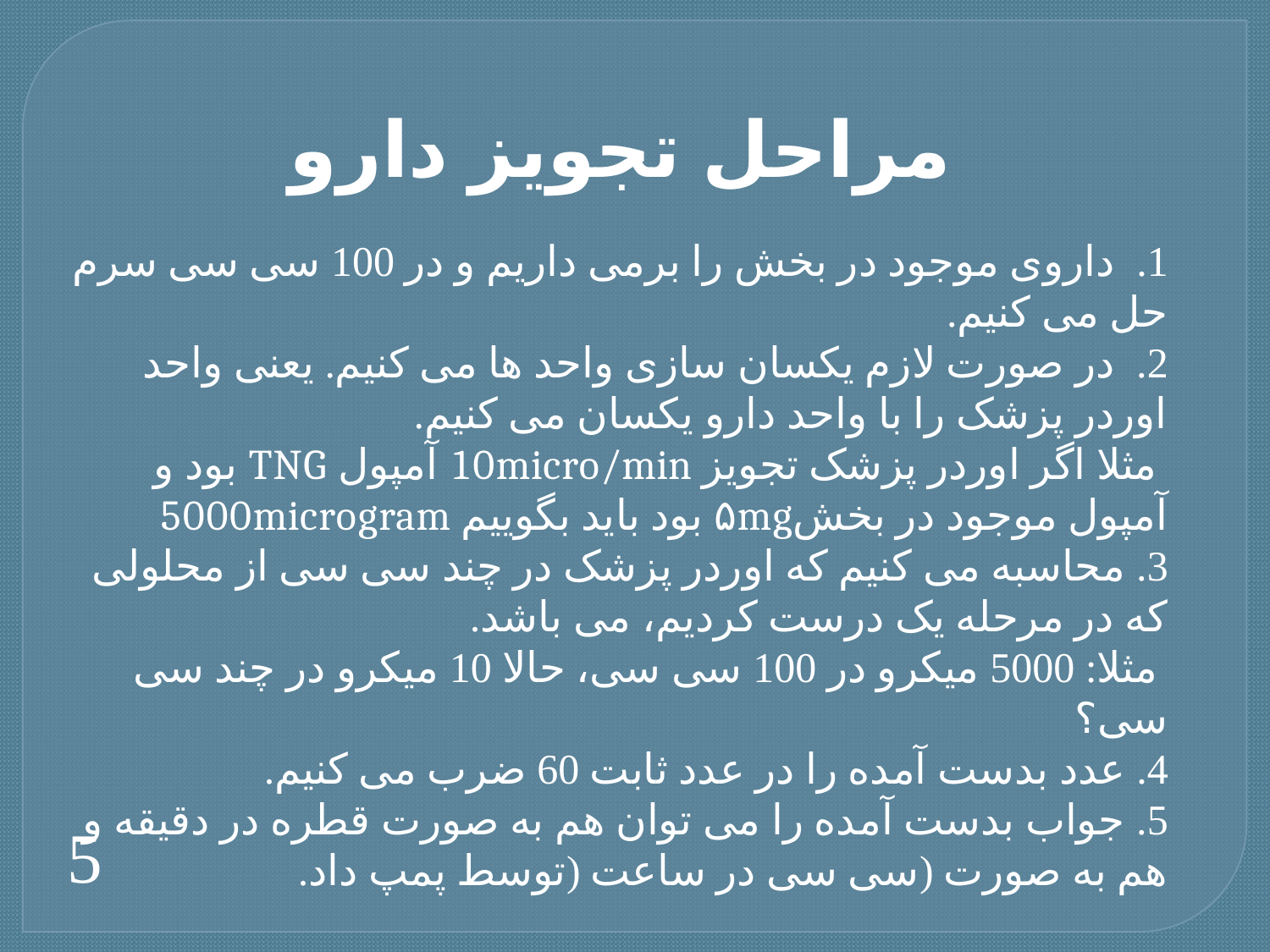

# مراحل تجویز دارو

1.  داروی موجود در بخش را برمی داریم و در 100 سی سی سرم حل می کنیم.
2.  در صورت لازم یکسان سازی واحد ها می کنیم. یعنی واحد اوردر پزشک را با واحد دارو یکسان می کنیم.
 مثلا اگر اوردر پزشک تجویز 10micro/min آمپول TNG بود و آمپول موجود در بخش۵mg بود باید بگوییم 5000microgram
3. محاسبه می کنیم که اوردر پزشک در چند سی سی از محلولی که در مرحله یک درست کردیم، می باشد.
 مثلا: 5000 میکرو در 100 سی سی، حالا 10 میکرو در چند سی سی؟
4. عدد بدست آمده را در عدد ثابت 60 ضرب می کنیم.
5. جواب بدست آمده را می توان هم به صورت قطره در دقیقه و هم به صورت (سی سی در ساعت (توسط پمپ داد.

5